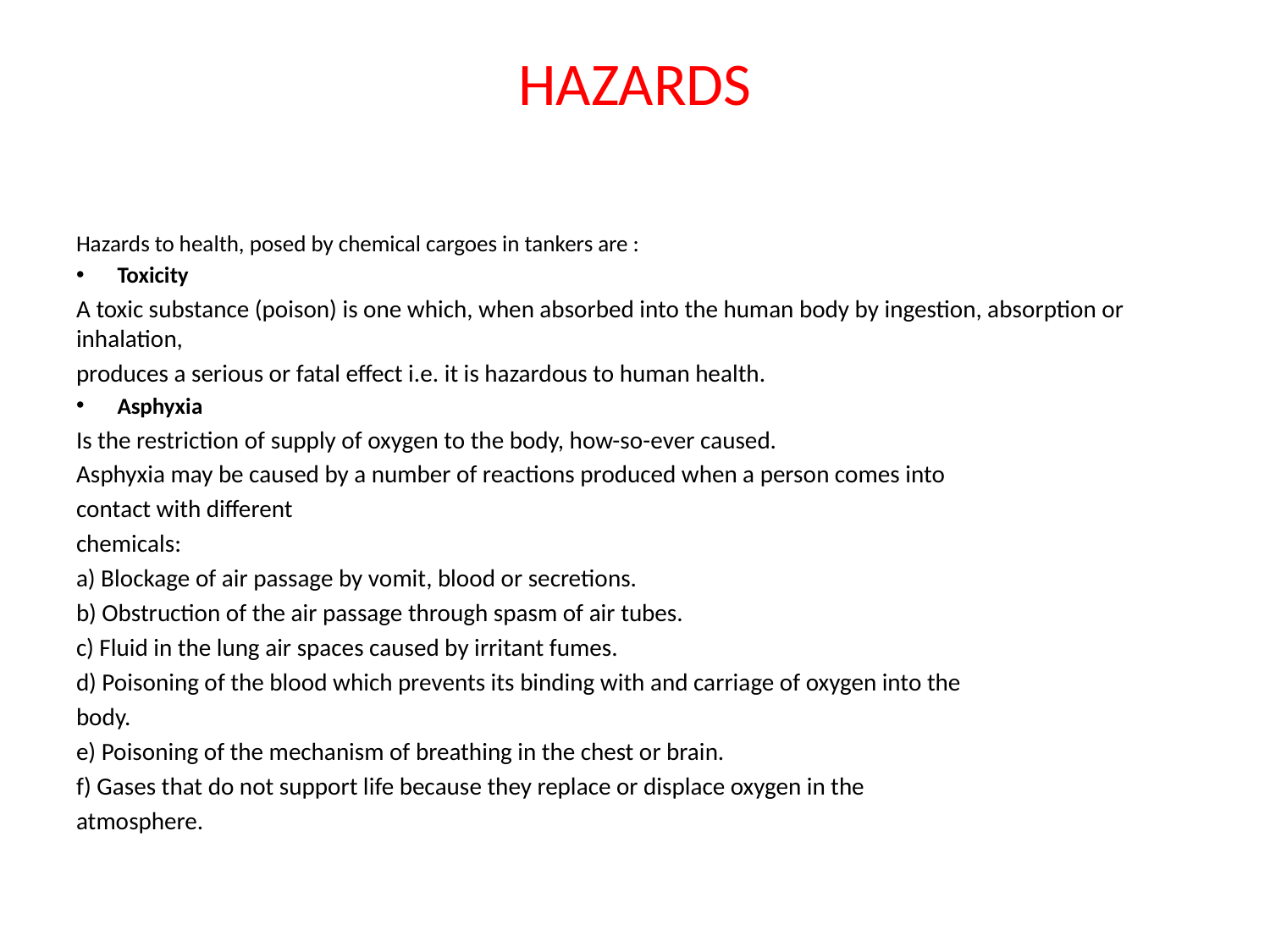

# HAZARDS
Hazards to health, posed by chemical cargoes in tankers are :
Toxicity
A toxic substance (poison) is one which, when absorbed into the human body by ingestion, absorption or inhalation,
produces a serious or fatal effect i.e. it is hazardous to human health.
Asphyxia
Is the restriction of supply of oxygen to the body, how-so-ever caused.
Asphyxia may be caused by a number of reactions produced when a person comes into
contact with different
chemicals:
a) Blockage of air passage by vomit, blood or secretions.
b) Obstruction of the air passage through spasm of air tubes.
c) Fluid in the lung air spaces caused by irritant fumes.
d) Poisoning of the blood which prevents its binding with and carriage of oxygen into the
body.
e) Poisoning of the mechanism of breathing in the chest or brain.
f) Gases that do not support life because they replace or displace oxygen in the
atmosphere.